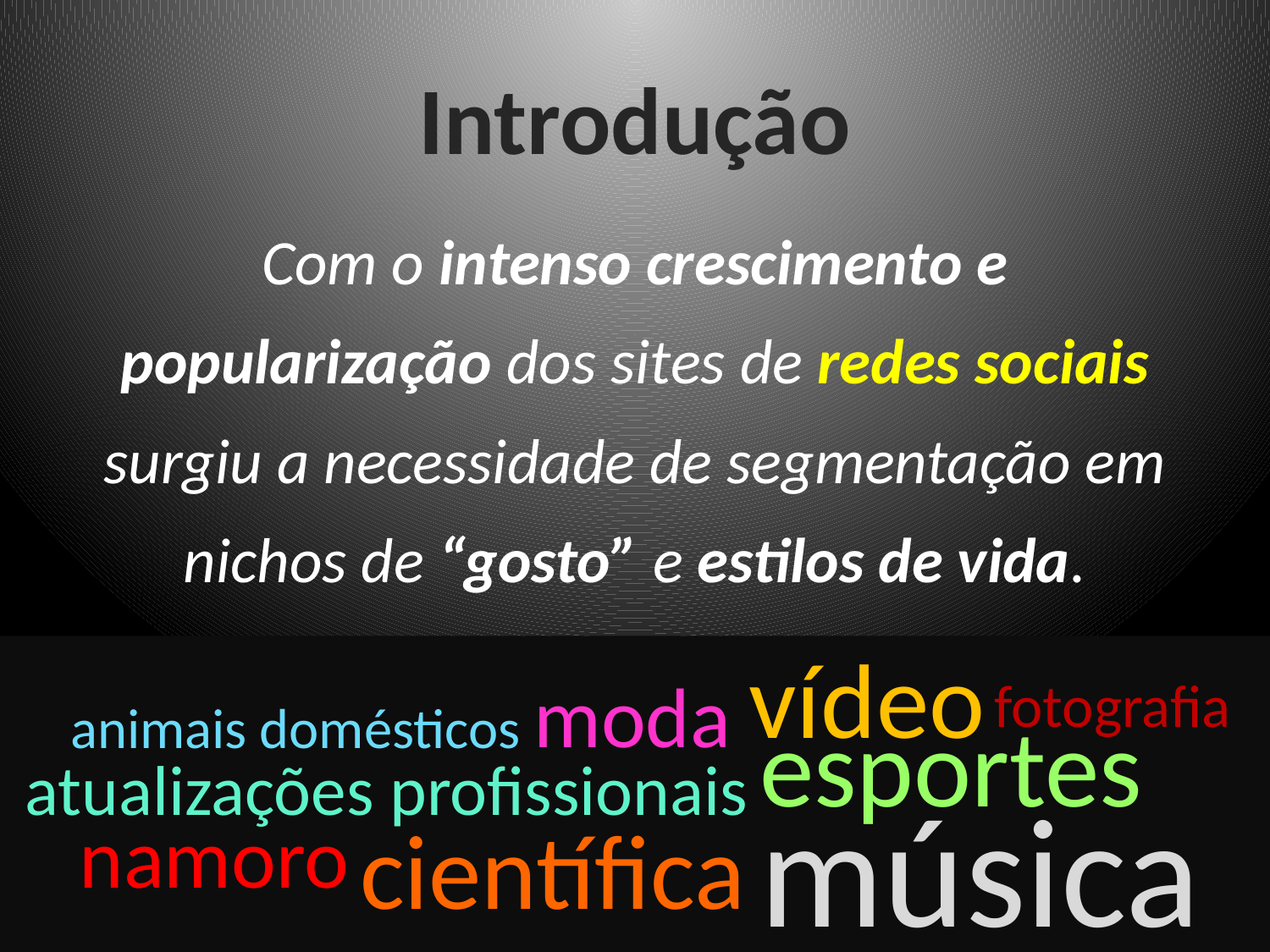

# Introdução
Com o intenso crescimento e popularização dos sites de redes sociais surgiu a necessidade de segmentação em nichos de “gosto” e estilos de vida.
vídeo

moda
fotografia
animais domésticos
esportes
atualizações profissionais
música
namoro
científica